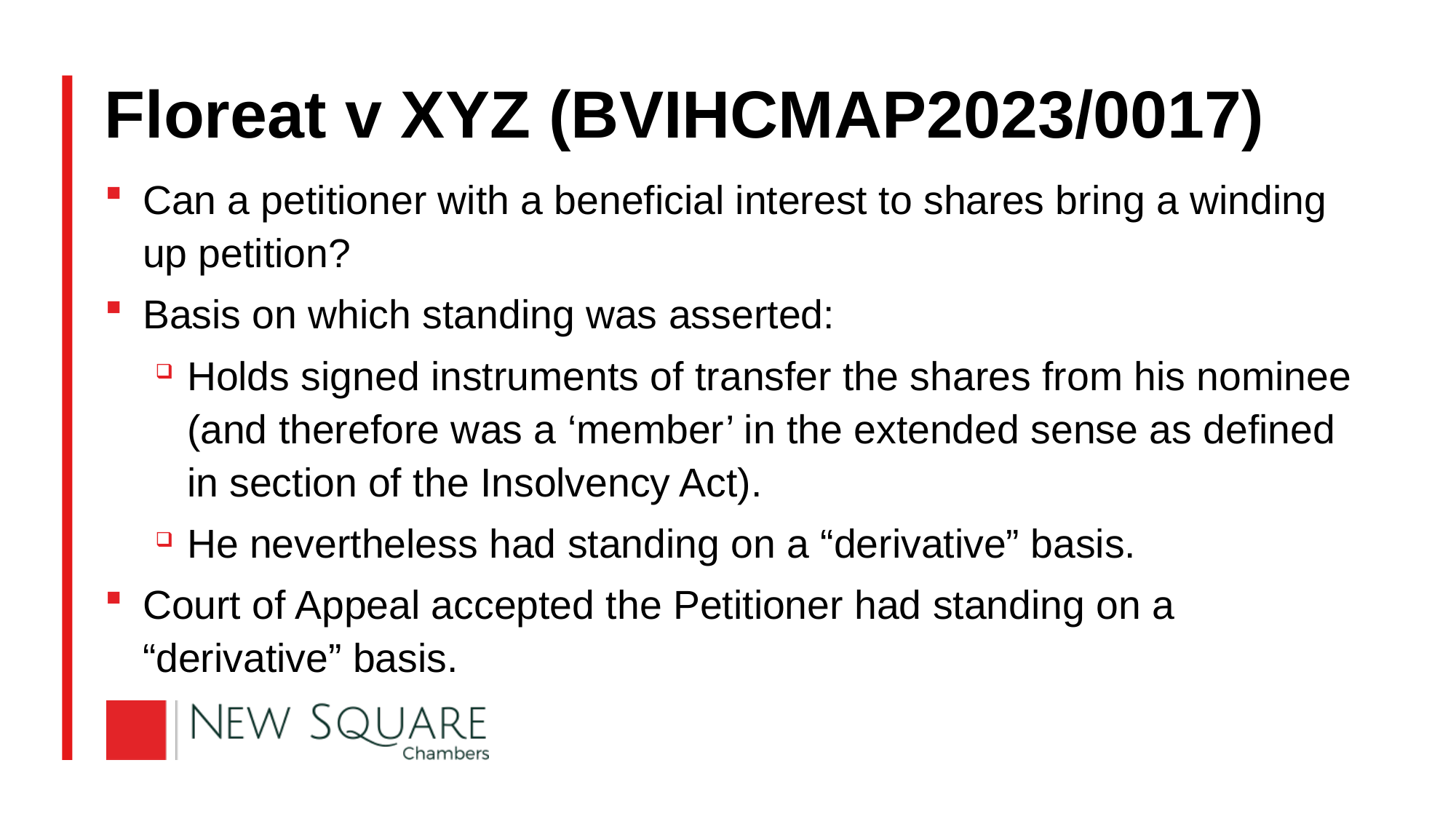

# Floreat v XYZ (BVIHCMAP2023/0017)
Can a petitioner with a beneficial interest to shares bring a winding up petition?
Basis on which standing was asserted:
Holds signed instruments of transfer the shares from his nominee (and therefore was a ‘member’ in the extended sense as defined in section of the Insolvency Act).
He nevertheless had standing on a “derivative” basis.
Court of Appeal accepted the Petitioner had standing on a “derivative” basis.